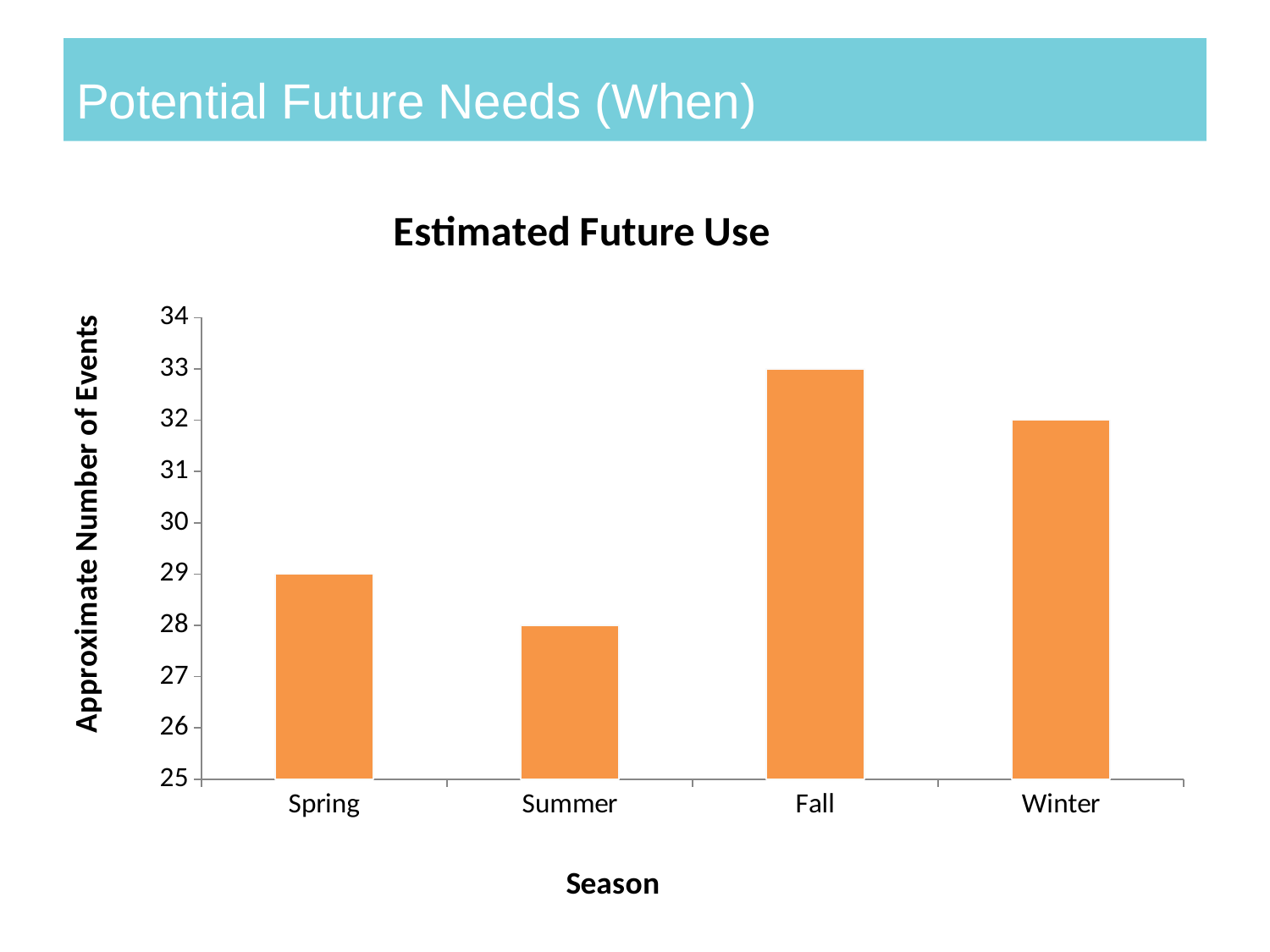

# Potential Future Needs (When)

### Chart:

| Category |  |
|---|---|
| Spring | 29.0 |
| Summer | 28.0 |
| Fall | 33.0 |
| Winter | 32.0 |